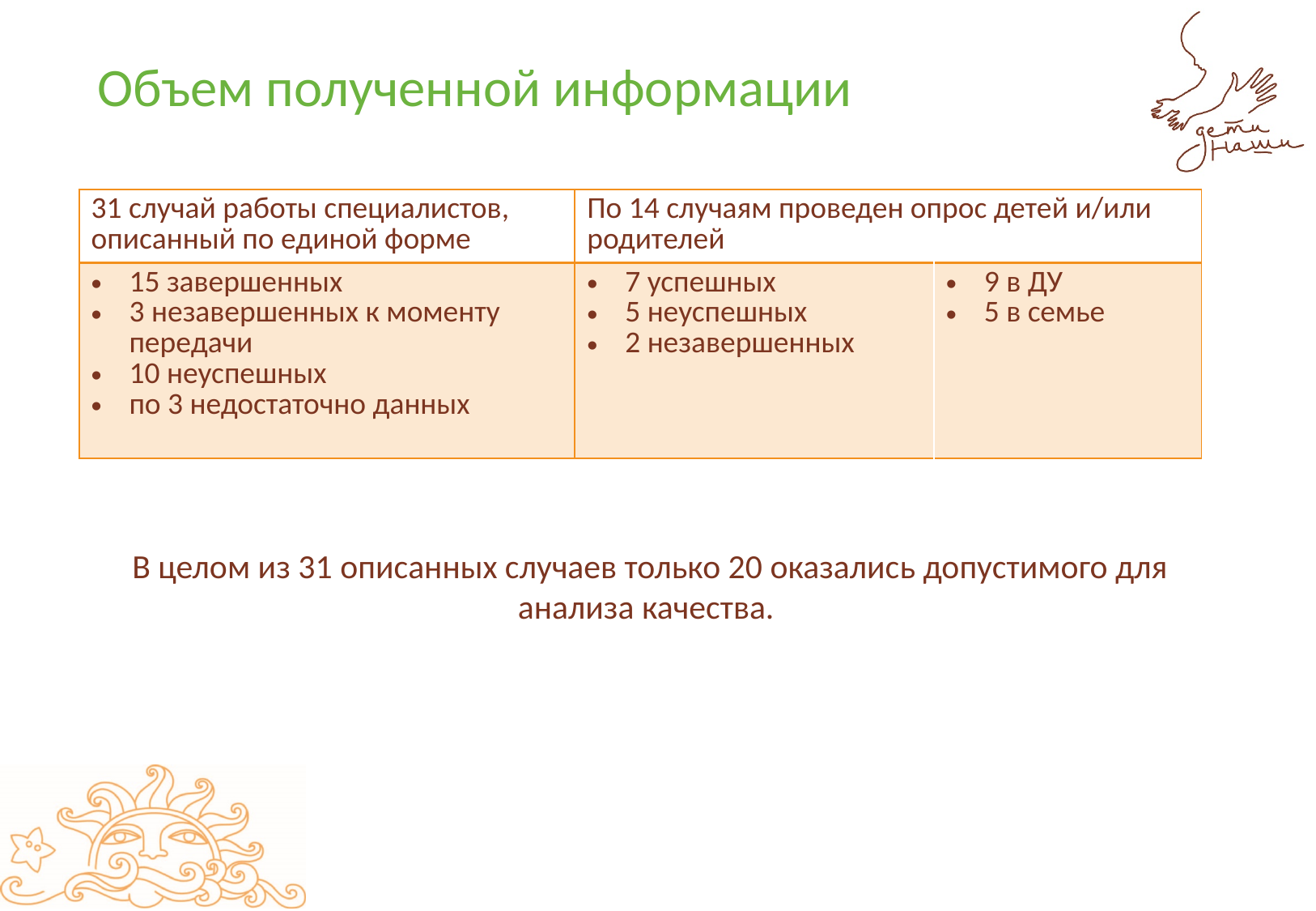

# Объем полученной информации
| 31 случай работы специалистов, описанный по единой форме | По 14 случаям проведен опрос детей и/или родителей |  |
| --- | --- | --- |
| 15 завершенных 3 незавершенных к моменту передачи 10 неуспешных по 3 недостаточно данных | 7 успешных 5 неуспешных 2 незавершенных | 9 в ДУ 5 в семье |
В целом из 31 описанных случаев только 20 оказались допустимого для анализа качества.